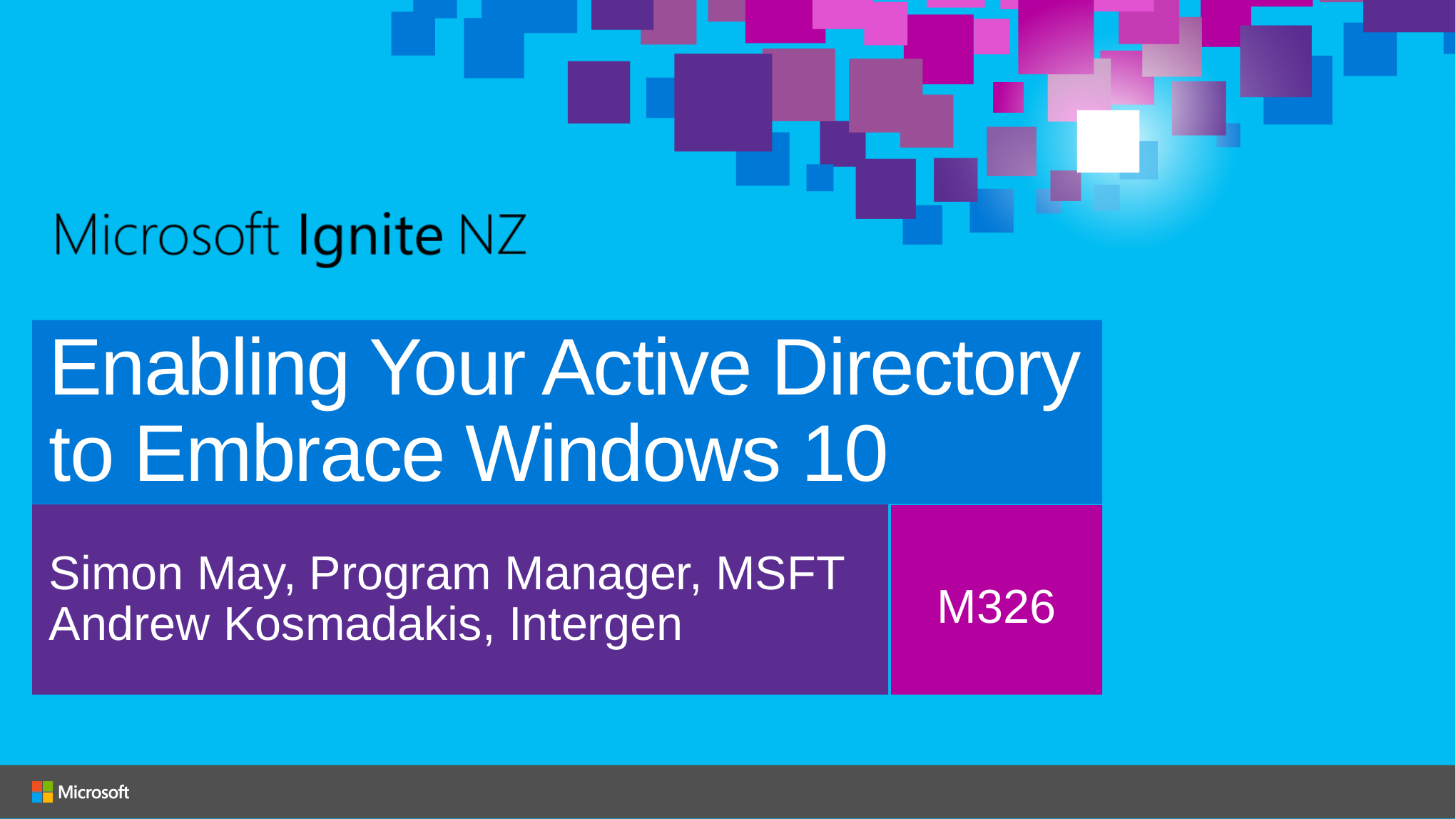

# Enabling Your Active Directory to Embrace Windows 10
Simon May, Program Manager, MSFT
Andrew Kosmadakis, Intergen

M326